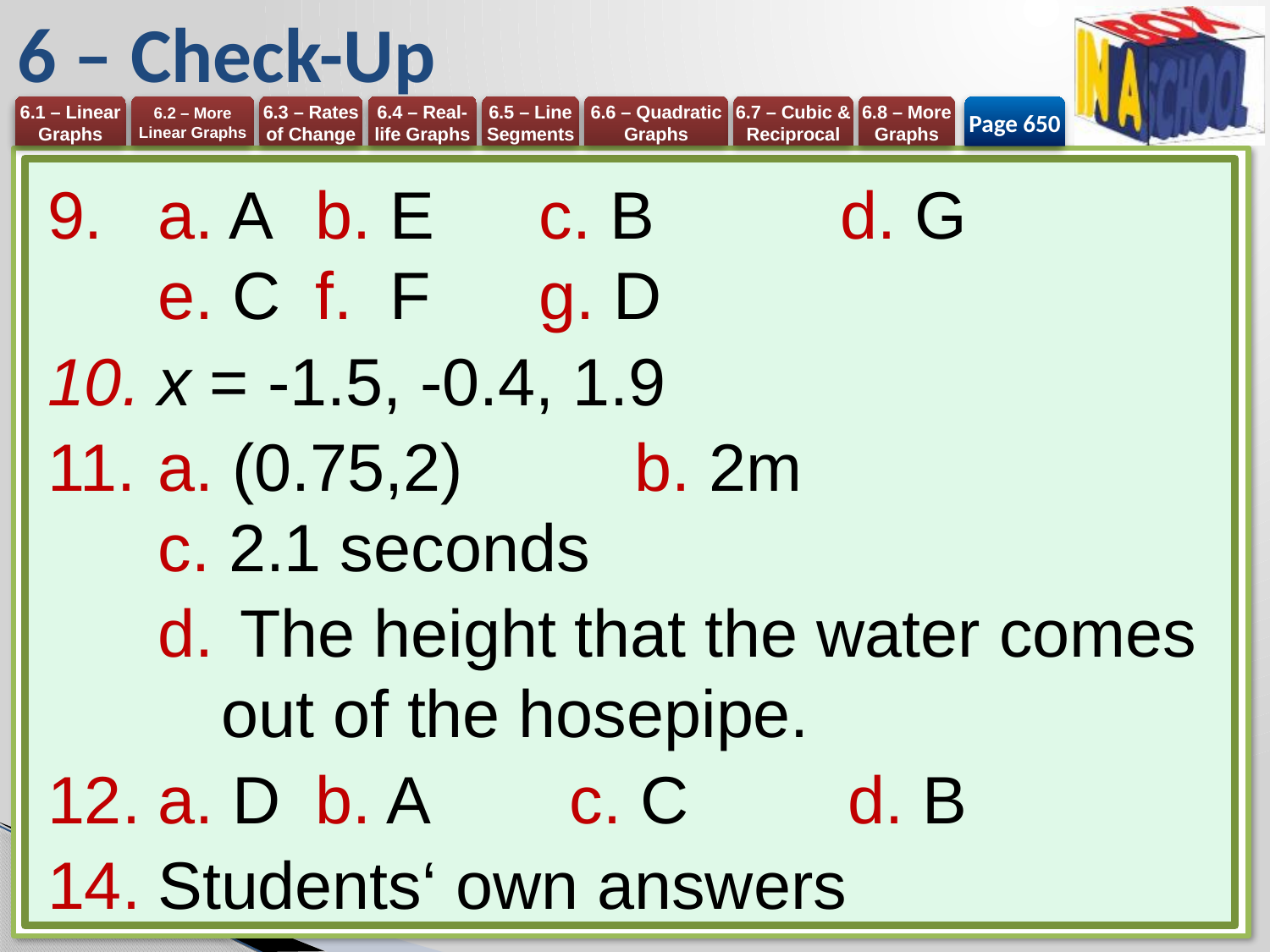

# 6 – Check-Up
Page 650
a. A 	b. E 	c. B 	d. G
e. C 	f.  F 	g. D
x = -1.5, -0.4, 1.9
a. (0.75,2) 	b. 2m
c. 2.1 seconds
 The height that the water comes out of the hosepipe.
a. D 	b. A 	c. C 	d. B
Students‘ own answers